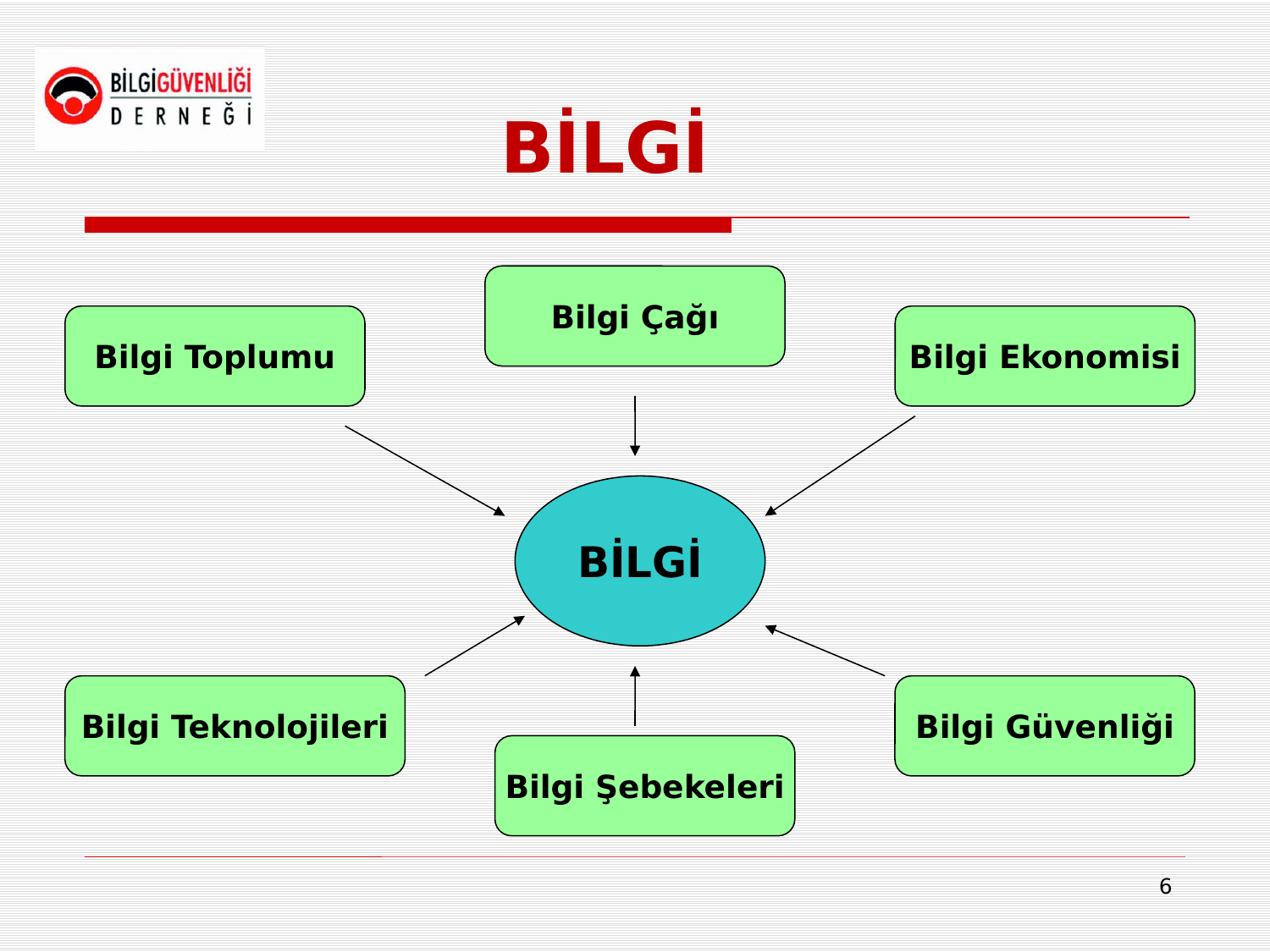

BİLGİ
Bilgi Çağı
Bilgi Toplumu
Bilgi Ekonomisi

BİLGİ

Bilgi Teknolojileri
Bilgi Güvenliği
Bilgi Şebekeleri
6